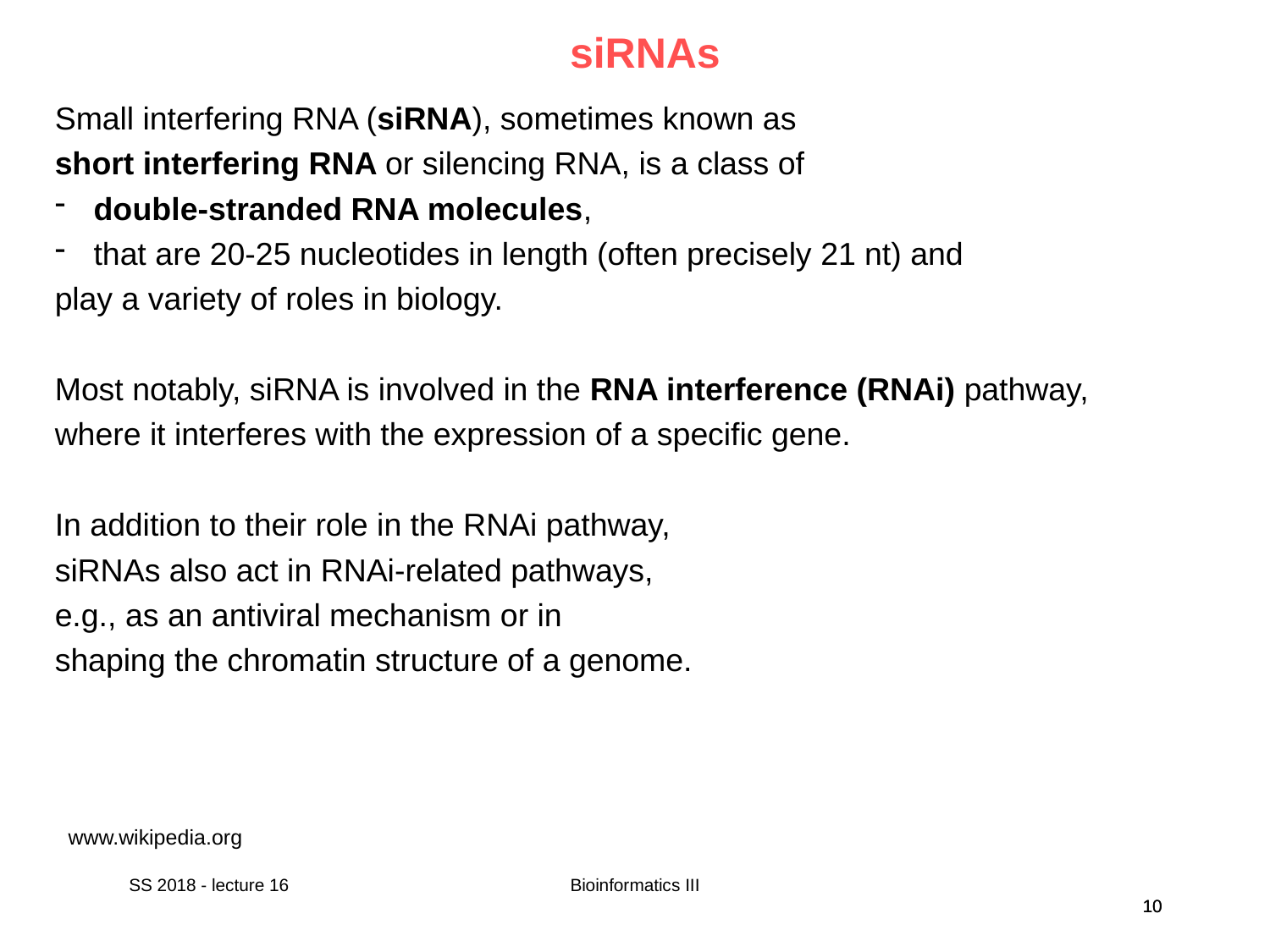

siRNAs
Small interfering RNA (siRNA), sometimes known as
short interfering RNA or silencing RNA, is a class of
 double-stranded RNA molecules,
 that are 20-25 nucleotides in length (often precisely 21 nt) and
play a variety of roles in biology.

Most notably, siRNA is involved in the RNA interference (RNAi) pathway,
where it interferes with the expression of a specific gene.

In addition to their role in the RNAi pathway,
siRNAs also act in RNAi-related pathways,
e.g., as an antiviral mechanism or in
shaping the chromatin structure of a genome.

www.wikipedia.org
SS 2018 - lecture 16
Bioinformatics III

10

10